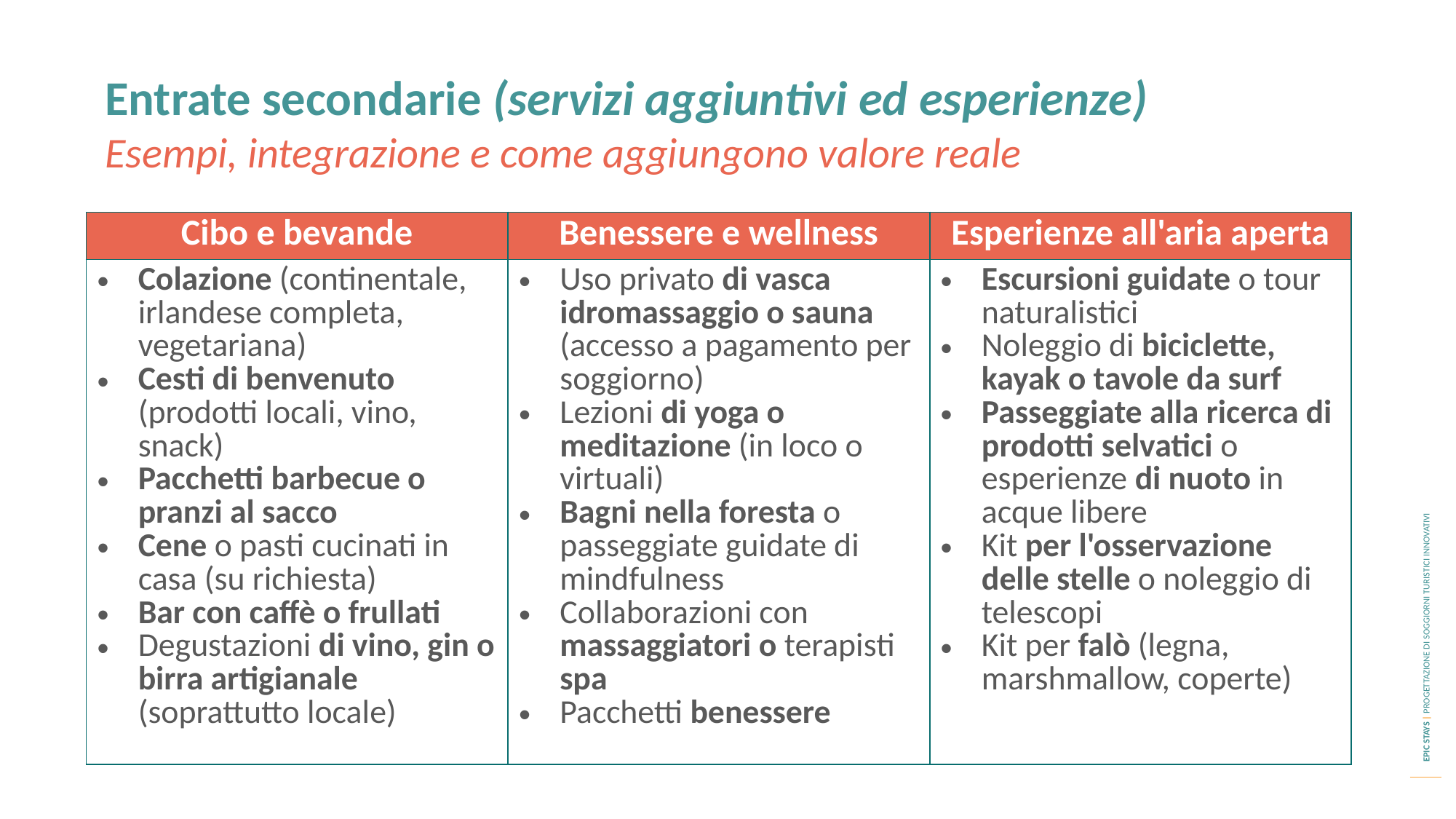

Entrate secondarie (servizi aggiuntivi ed esperienze)
Esempi, integrazione e come aggiungono valore reale

| Cibo e bevande | Benessere e wellness | Esperienze all'aria aperta |
| --- | --- | --- |
| Colazione (continentale, irlandese completa, vegetariana) Cesti di benvenuto (prodotti locali, vino, snack) Pacchetti barbecue o pranzi al sacco Cene o pasti cucinati in casa (su richiesta) Bar con caffè o frullati Degustazioni di vino, gin o birra artigianale (soprattutto locale) | Uso privato di vasca idromassaggio o sauna (accesso a pagamento per soggiorno) Lezioni di yoga o meditazione (in loco o virtuali) Bagni nella foresta o passeggiate guidate di mindfulness Collaborazioni con massaggiatori o terapisti spa Pacchetti benessere | Escursioni guidate o tour naturalistici Noleggio di biciclette, kayak o tavole da surf Passeggiate alla ricerca di prodotti selvatici o esperienze di nuoto in acque libere Kit per l'osservazione delle stelle o noleggio di telescopi Kit per falò (legna, marshmallow, coperte) |